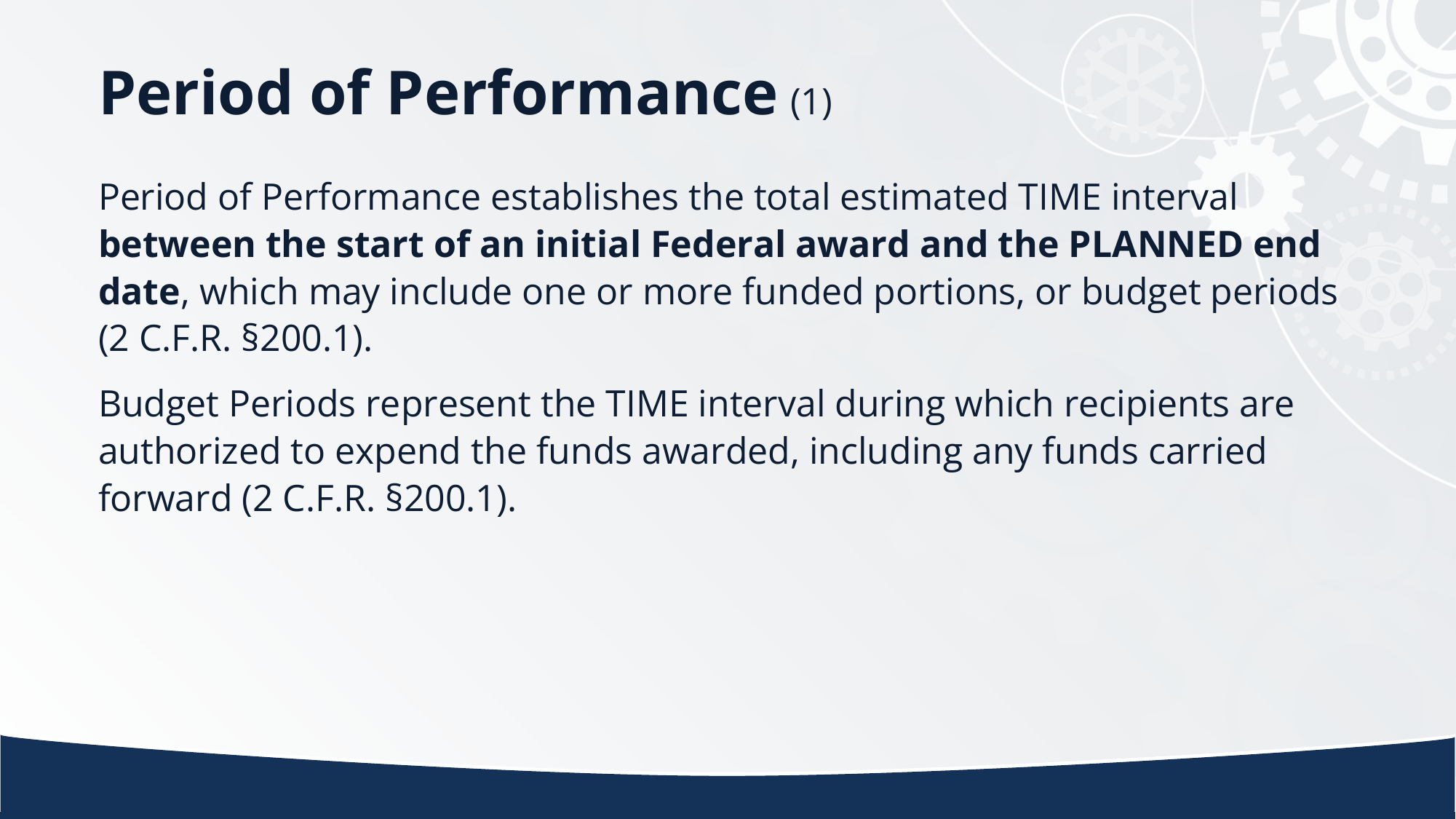

# Period of Performance (1)
Period of Performance establishes the total estimated TIME interval between the start of an initial Federal award and the PLANNED end date, which may include one or more funded portions, or budget periods (2 C.F.R. §200.1).
Budget Periods represent the TIME interval during which recipients are authorized to expend the funds awarded, including any funds carried forward (2 C.F.R. §200.1).